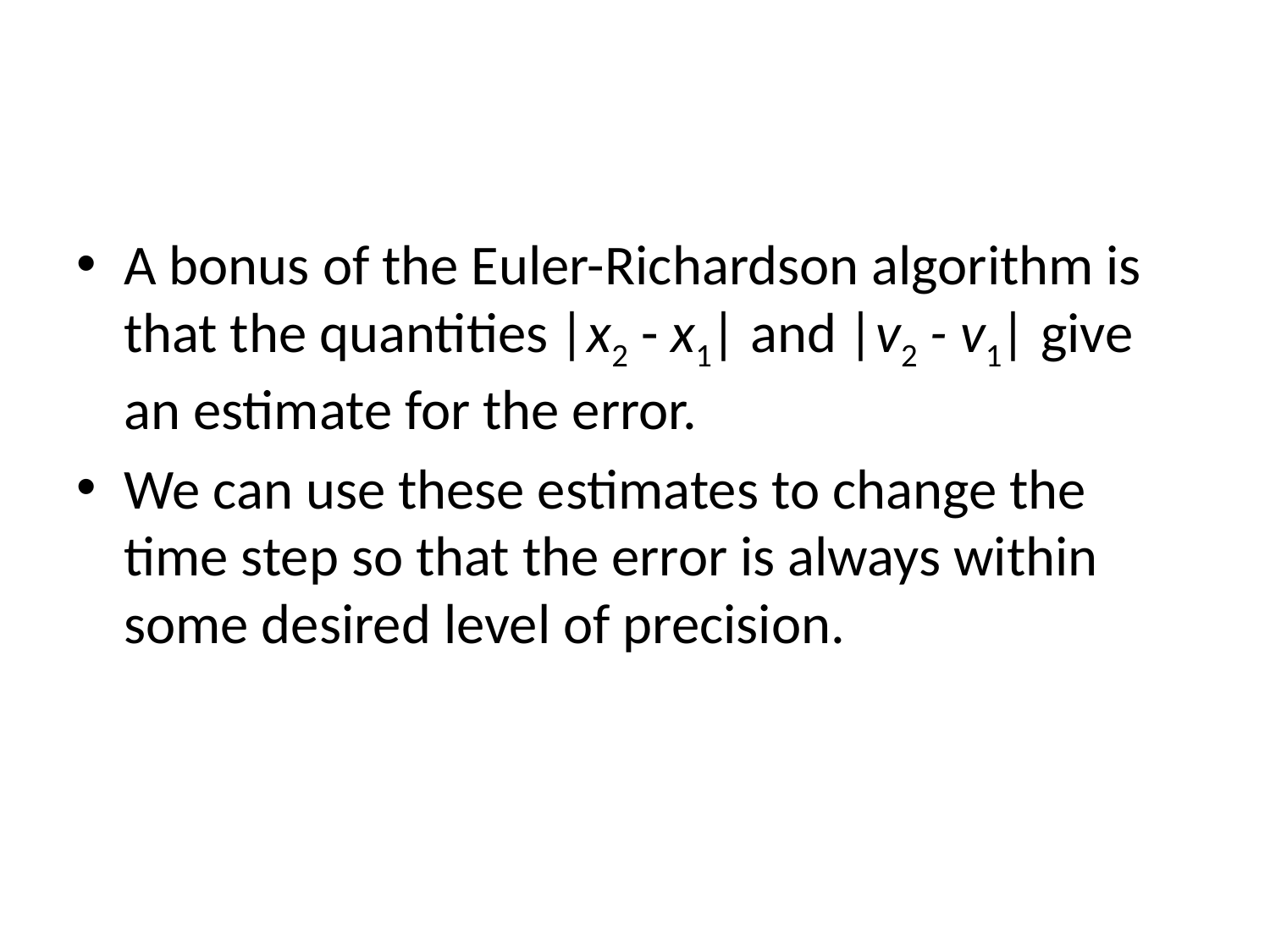

#
A bonus of the Euler-Richardson algorithm is that the quantities |x2 - x1| and |v2 - v1| give an estimate for the error.
We can use these estimates to change the time step so that the error is always within some desired level of precision.